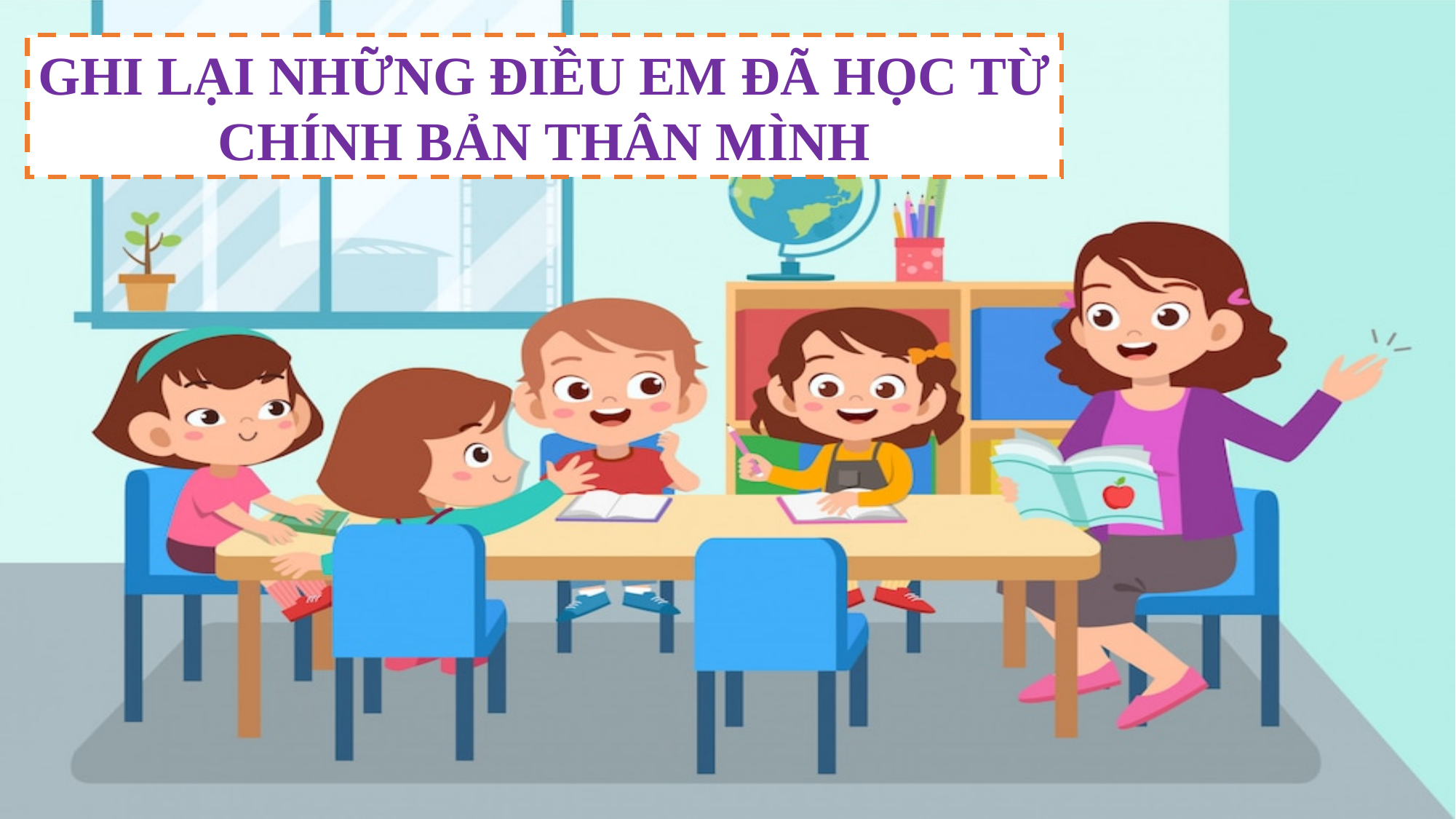

GHI LẠI NHỮNG ĐIỀU EM ĐÃ HỌC TỪ CHÍNH BẢN THÂN MÌNH